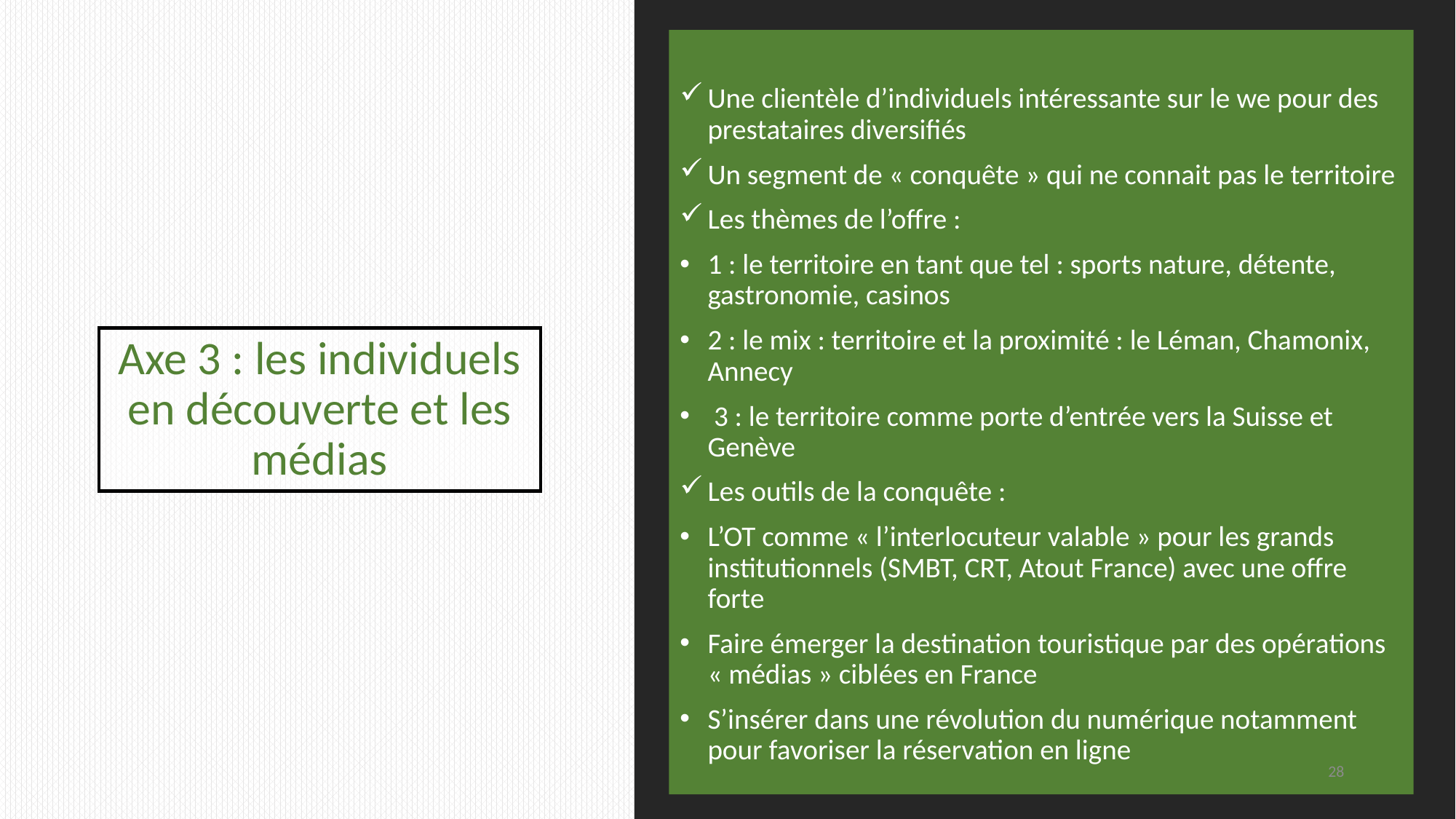

Une clientèle d’individuels intéressante sur le we pour des prestataires diversifiés
Un segment de « conquête » qui ne connait pas le territoire
Les thèmes de l’offre :
1 : le territoire en tant que tel : sports nature, détente, gastronomie, casinos
2 : le mix : territoire et la proximité : le Léman, Chamonix, Annecy
 3 : le territoire comme porte d’entrée vers la Suisse et Genève
Les outils de la conquête :
L’OT comme « l’interlocuteur valable » pour les grands institutionnels (SMBT, CRT, Atout France) avec une offre forte
Faire émerger la destination touristique par des opérations « médias » ciblées en France
S’insérer dans une révolution du numérique notamment pour favoriser la réservation en ligne

# Axe 3 : les individuels en découverte et les médias
28